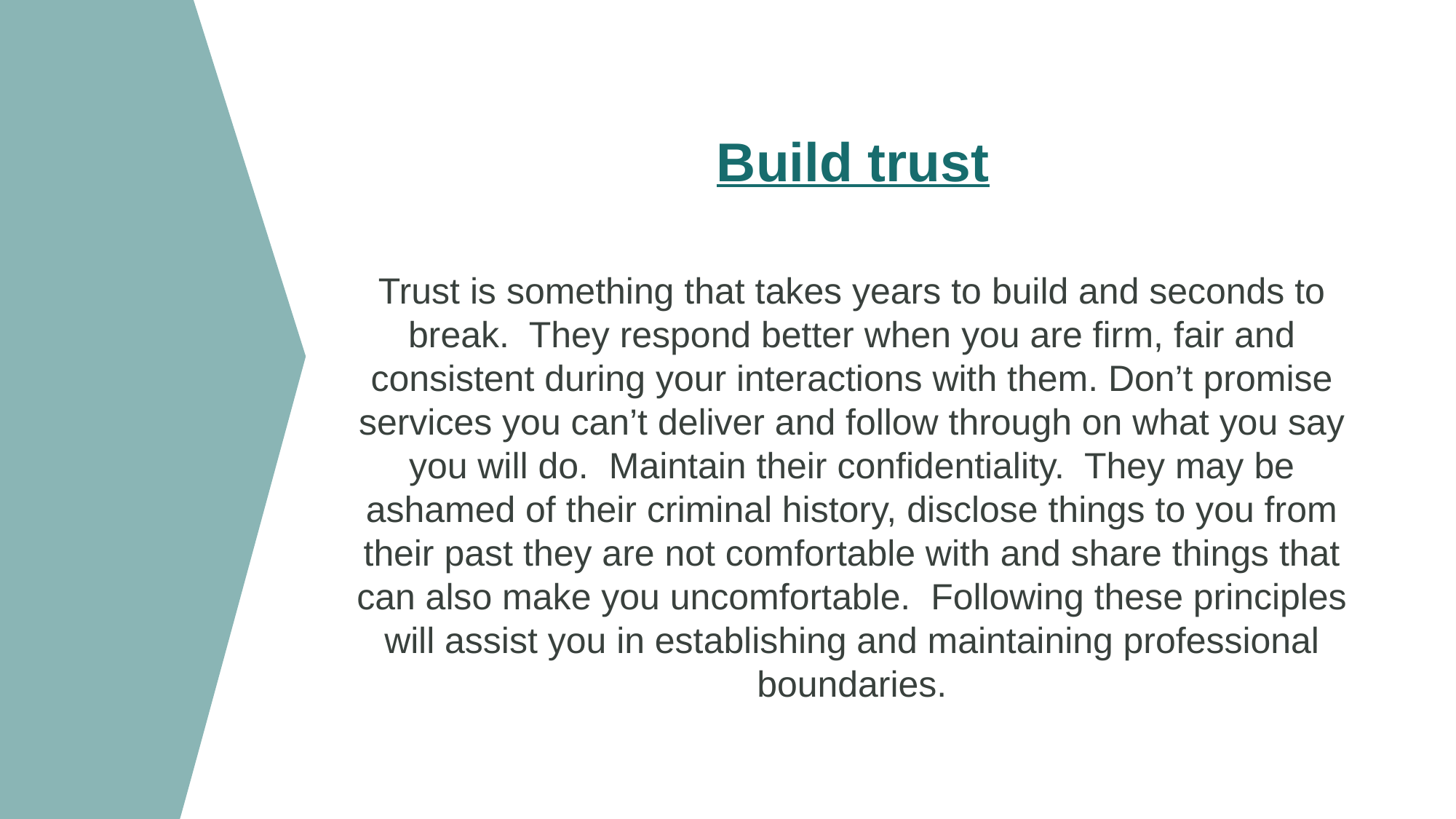

# Build trust
Trust is something that takes years to build and seconds to break.  They respond better when you are firm, fair and consistent during your interactions with them. Don’t promise services you can’t deliver and follow through on what you say you will do.  Maintain their confidentiality.  They may be ashamed of their criminal history, disclose things to you from their past they are not comfortable with and share things that can also make you uncomfortable.  Following these principles will assist you in establishing and maintaining professional boundaries.